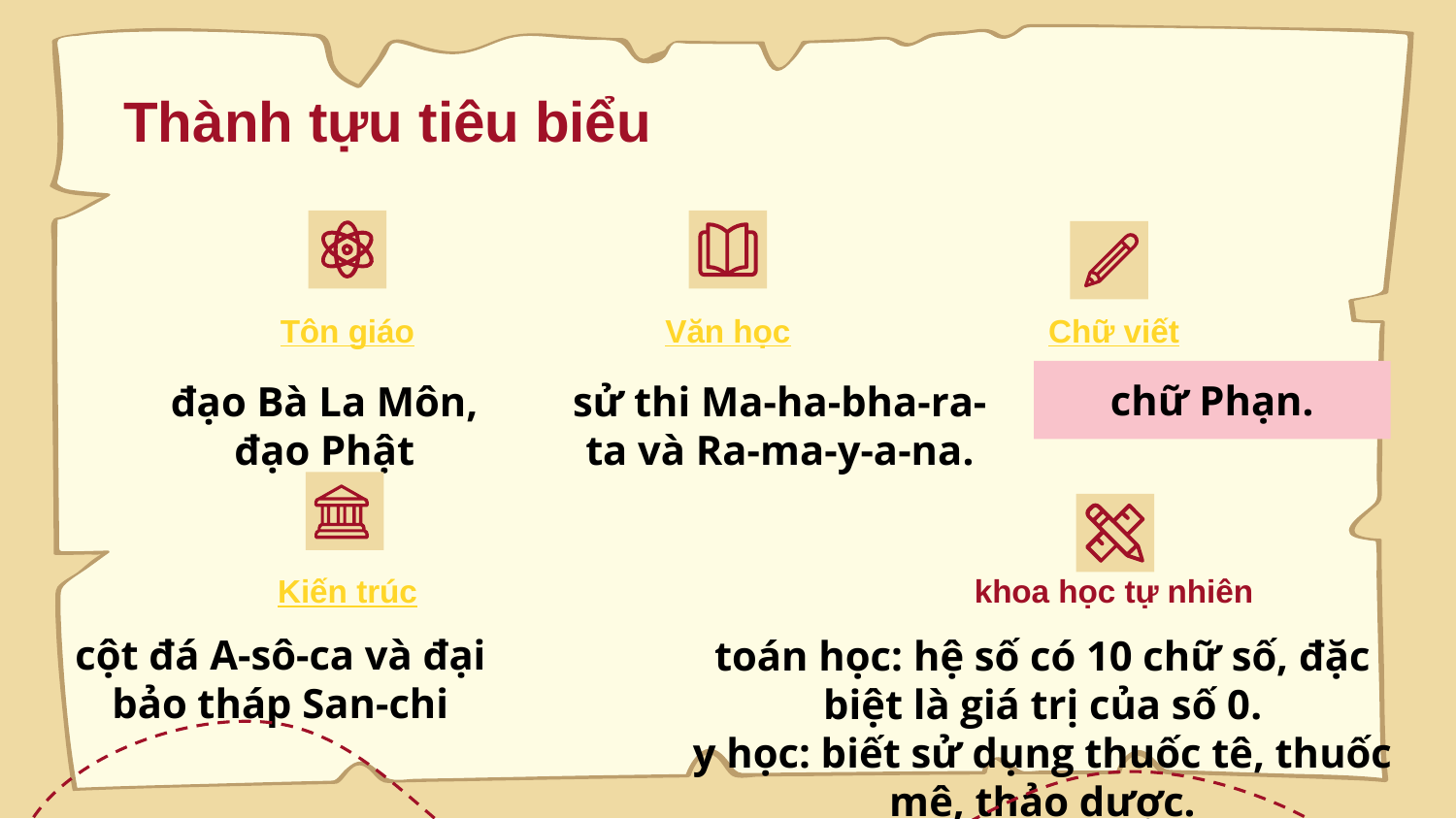

# Thành tựu tiêu biểu

Tôn giáo
Văn học
Chữ viết
chữ Phạn.
đạo Bà La Môn, đạo Phật
sử thi Ma-ha-bha-ra-ta và Ra-ma-y-a-na.

Kiến trúc
khoa học tự nhiên

cột đá A-sô-ca và đại bảo tháp San-chi
toán học: hệ số có 10 chữ số, đặc biệt là giá trị của số 0.
y học: biết sử dụng thuốc tê, thuốc mê, thảo dược.